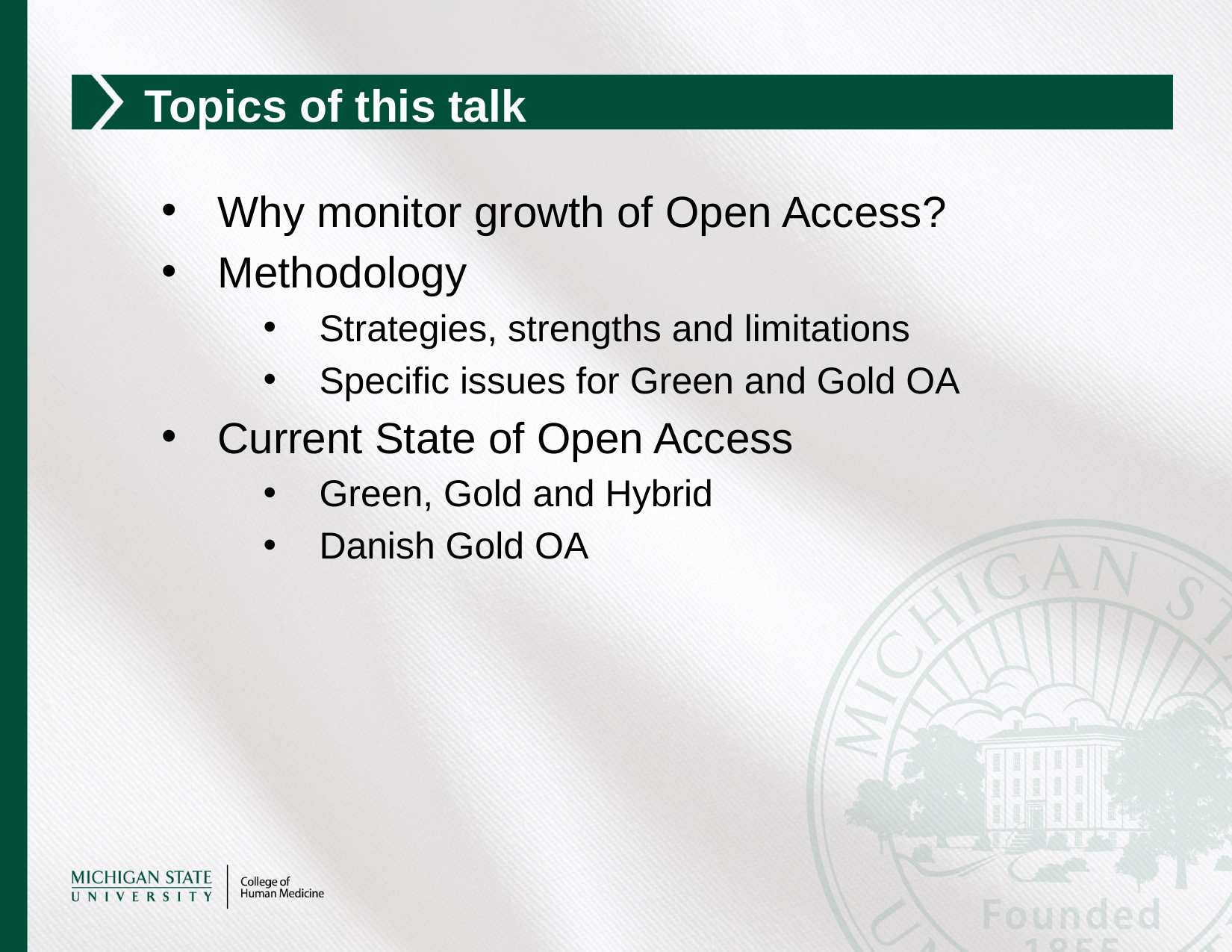

Topics of this talk
Why monitor growth of Open Access?
Methodology
Strategies, strengths and limitations
Specific issues for Green and Gold OA
Current State of Open Access
Green, Gold and Hybrid
Danish Gold OA